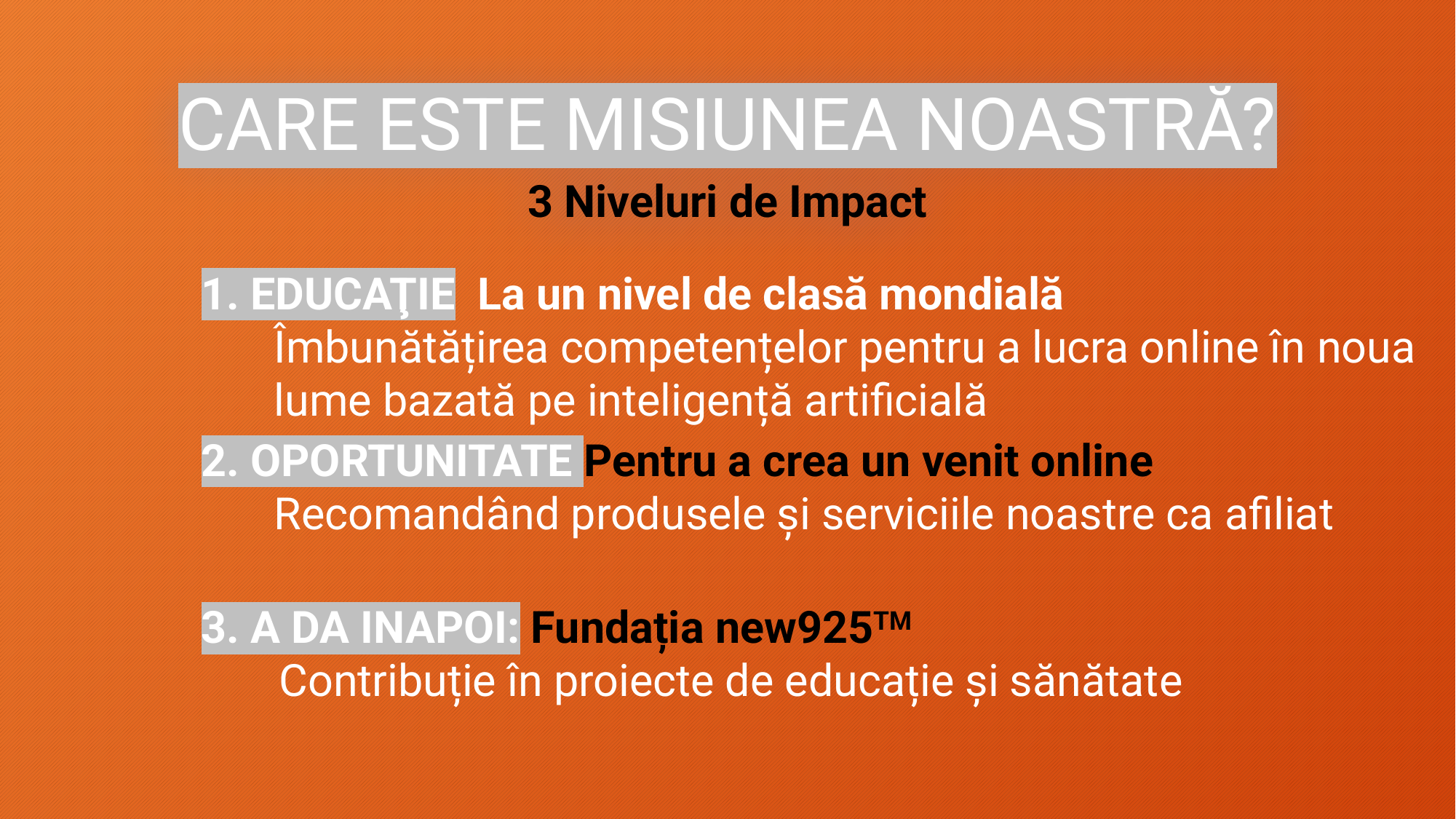

CARE ESTE MISIUNEA NOASTRĂ?
3 Niveluri de Impact

1. EDUCAŢIE  La un nivel de clasă mondială
Îmbunătățirea competențelor pentru a lucra online în noua lume bazată pe inteligență artificială

2. OPORTUNITATE Pentru a crea un venit online
Recomandând produsele și serviciile noastre ca afiliat

3. A DA INAPOI: Fundația new925TM                                                Contribuție în proiecte de educație și sănătate